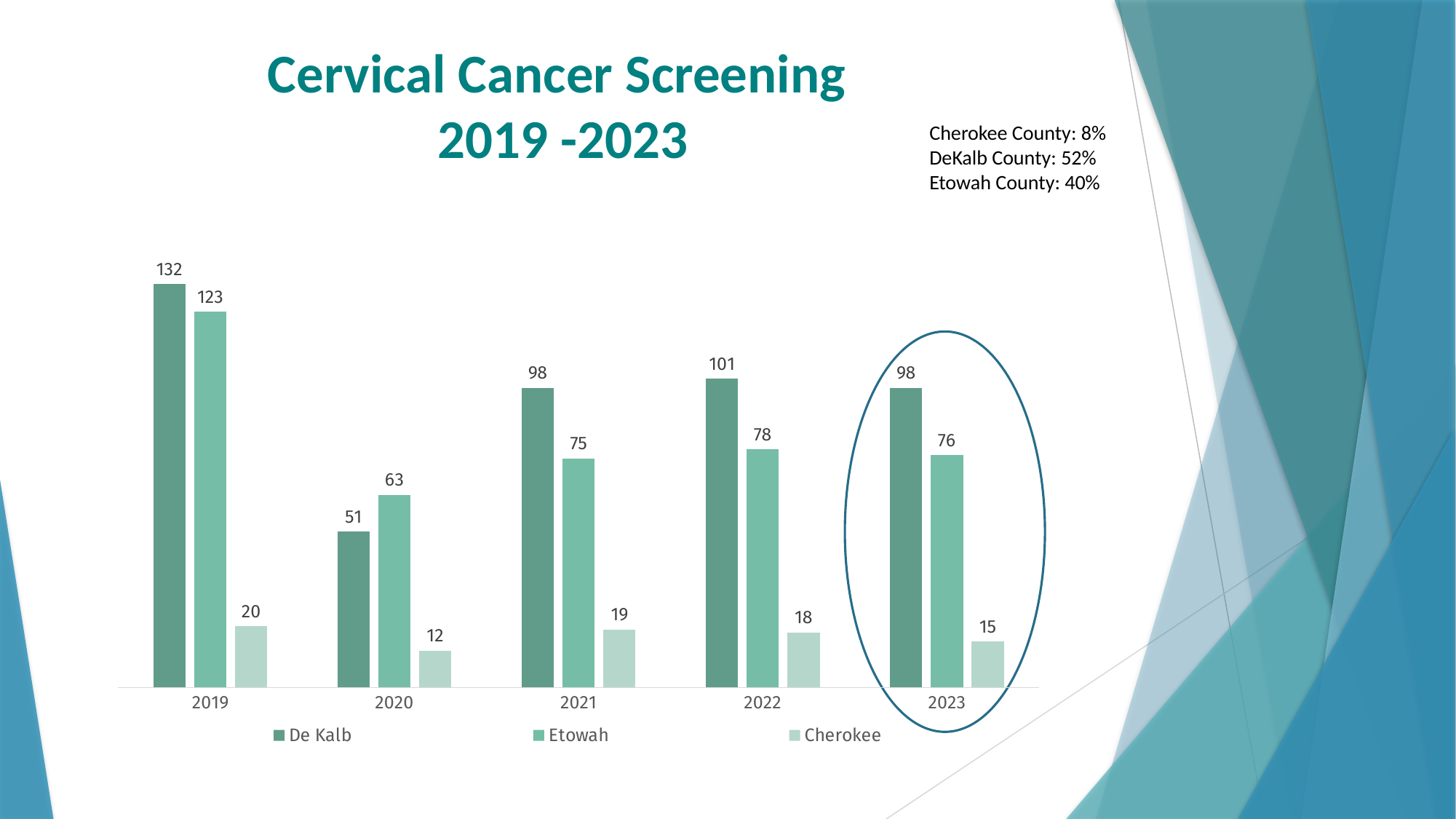

# Cervical Cancer Screening 2019 -2023
Cherokee County: 8%
DeKalb County: 52%
Etowah County: 40%

### Chart

| Category | De Kalb | Etowah | Cherokee |
|---|---|---|---|
| 2019 | 132.0 | 123.0 | 20.0 |
| 2020 | 51.0 | 63.0 | 12.0 |
| 2021 | 98.0 | 75.0 | 19.0 |
| 2022 | 101.0 | 78.0 | 18.0 |
| 2023 | 98.0 | 76.0 | 15.0 |